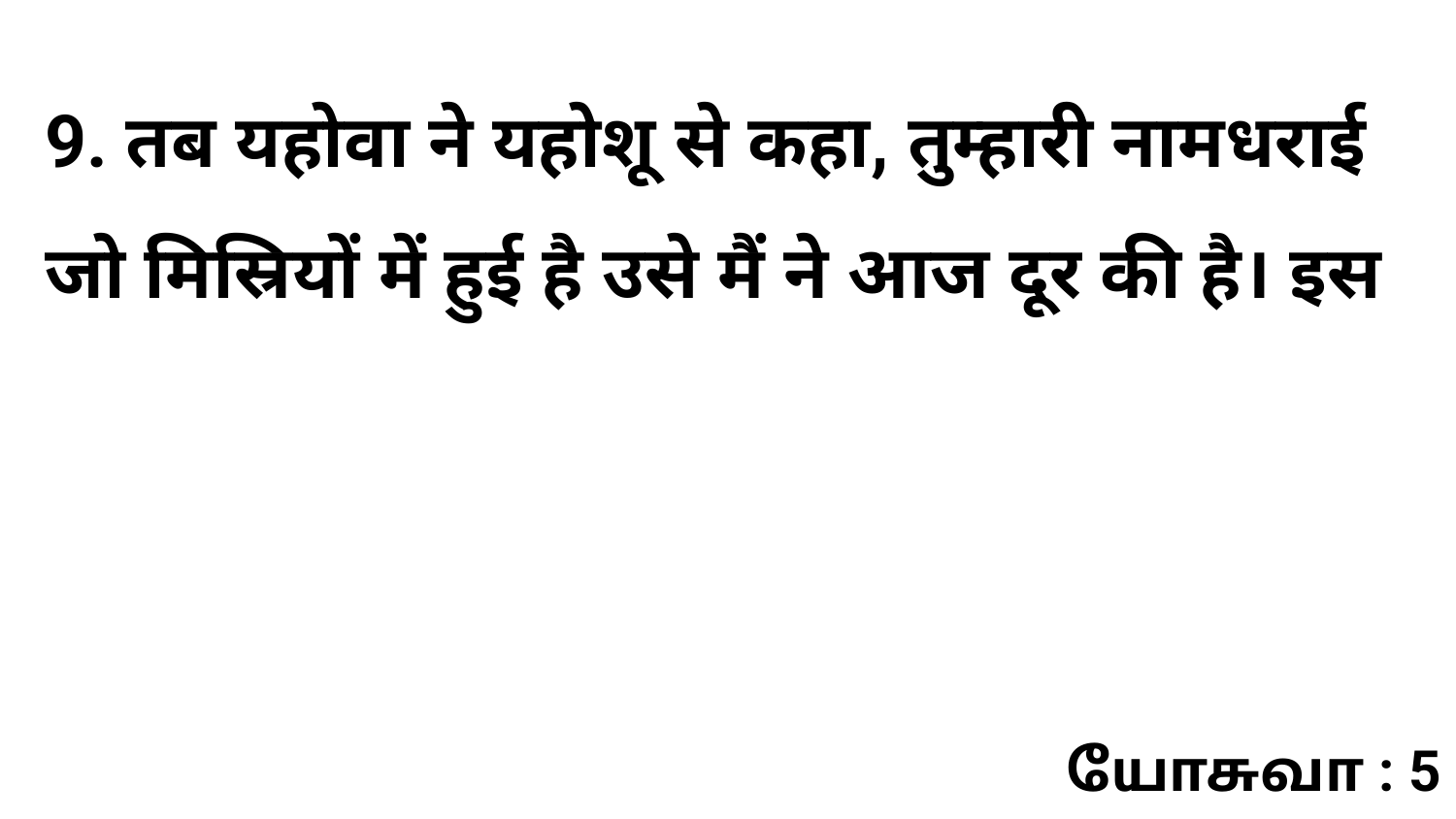

9. तब यहोवा ने यहोशू से कहा, तुम्हारी नामधराई जो मिस्रियों में हुई है उसे मैं ने आज दूर की है। इस
யோசுவா : 5